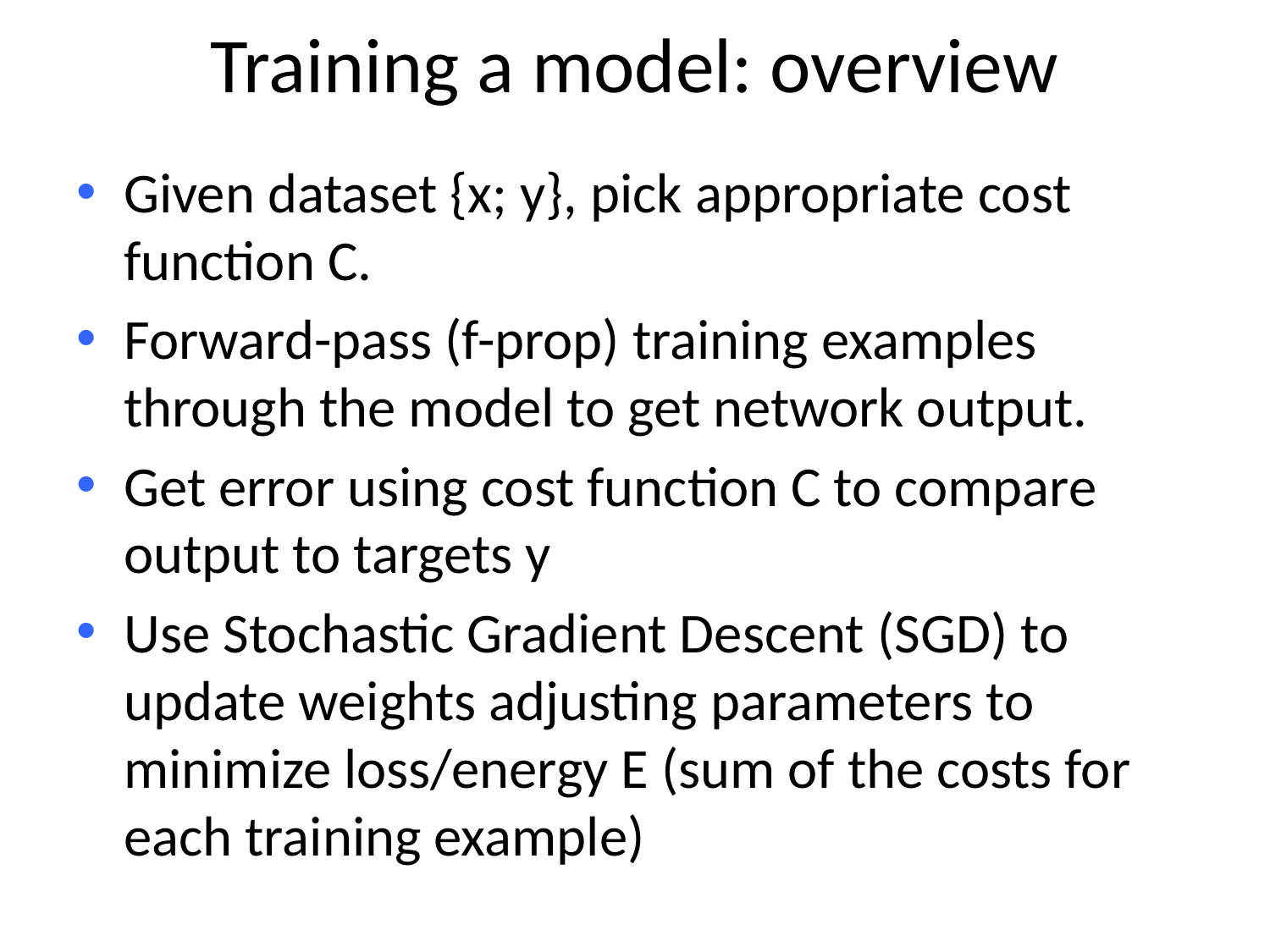

# Training a model: overview
Given dataset {x; y}, pick appropriate cost function C.
Forward-pass (f-prop) training examples through the model to get network output.
Get error using cost function C to compare output to targets y
Use Stochastic Gradient Descent (SGD) to update weights adjusting parameters to minimize loss/energy E (sum of the costs for each training example)